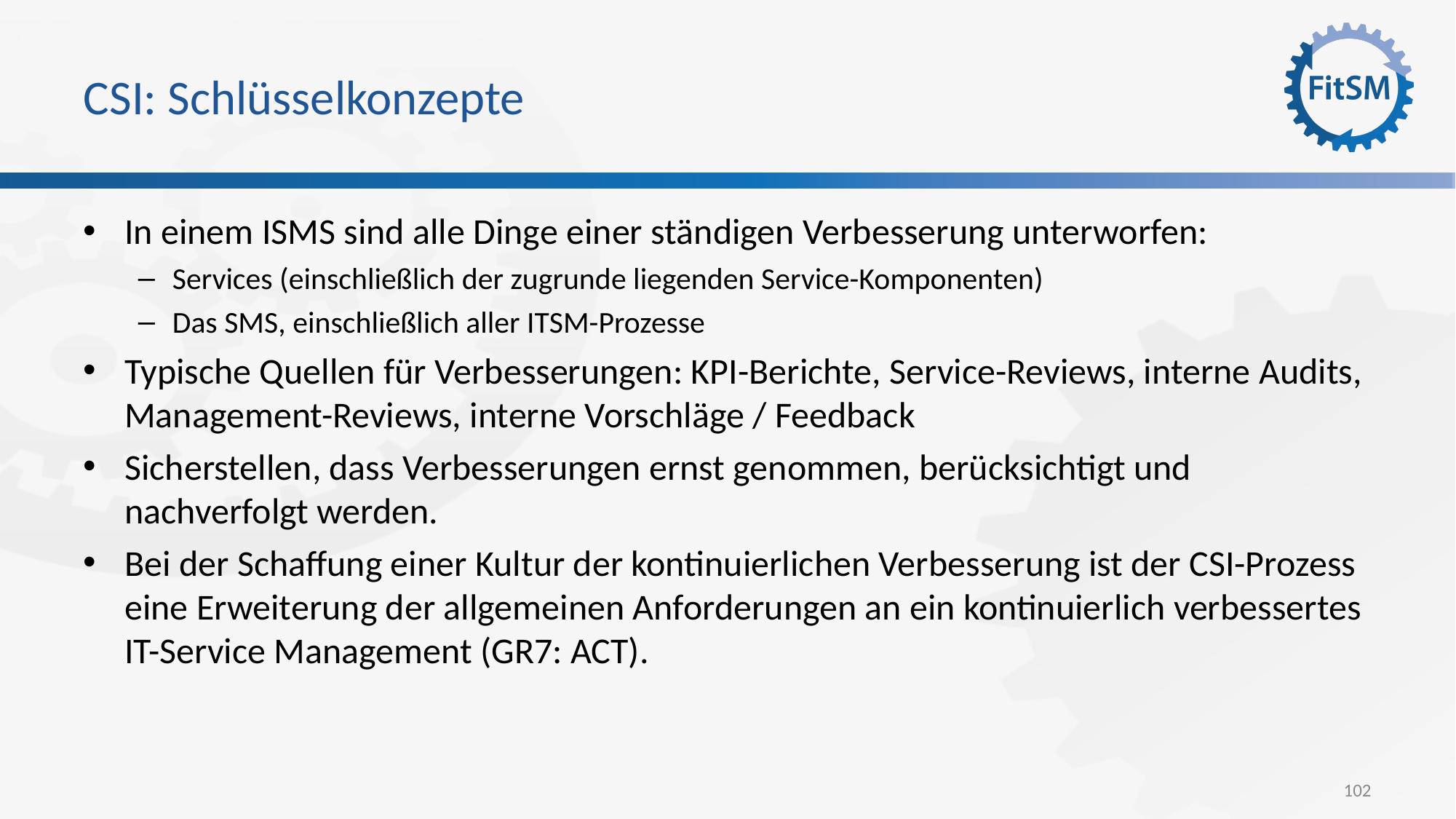

# CSI: Schlüsselkonzepte
In einem ISMS sind alle Dinge einer ständigen Verbesserung unterworfen:
Services (einschließlich der zugrunde liegenden Service-Komponenten)
Das SMS, einschließlich aller ITSM-Prozesse
Typische Quellen für Verbesserungen: KPI-Berichte, Service-Reviews, interne Audits, Management-Reviews, interne Vorschläge / Feedback
Sicherstellen, dass Verbesserungen ernst genommen, berücksichtigt und nachverfolgt werden.
Bei der Schaffung einer Kultur der kontinuierlichen Verbesserung ist der CSI-Prozess eine Erweiterung der allgemeinen Anforderungen an ein kontinuierlich verbessertes IT-Service Management (GR7: ACT).
102